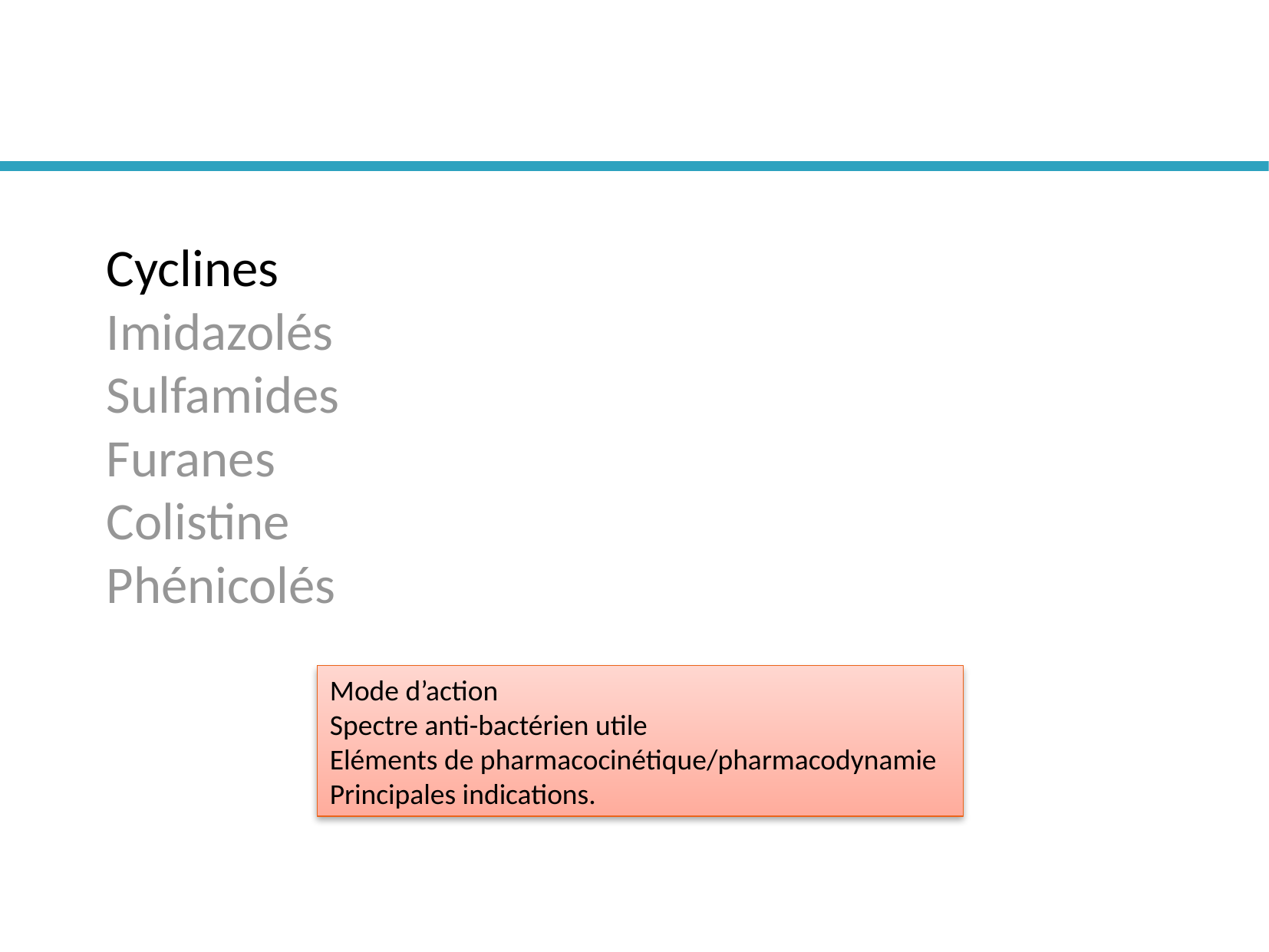

# Cyclines Imidazolés Sulfamides Furanes Colistine Phénicolés
Mode d’action
Spectre anti-bactérien utile
Eléments de pharmacocinétique/pharmacodynamie
Principales indications.